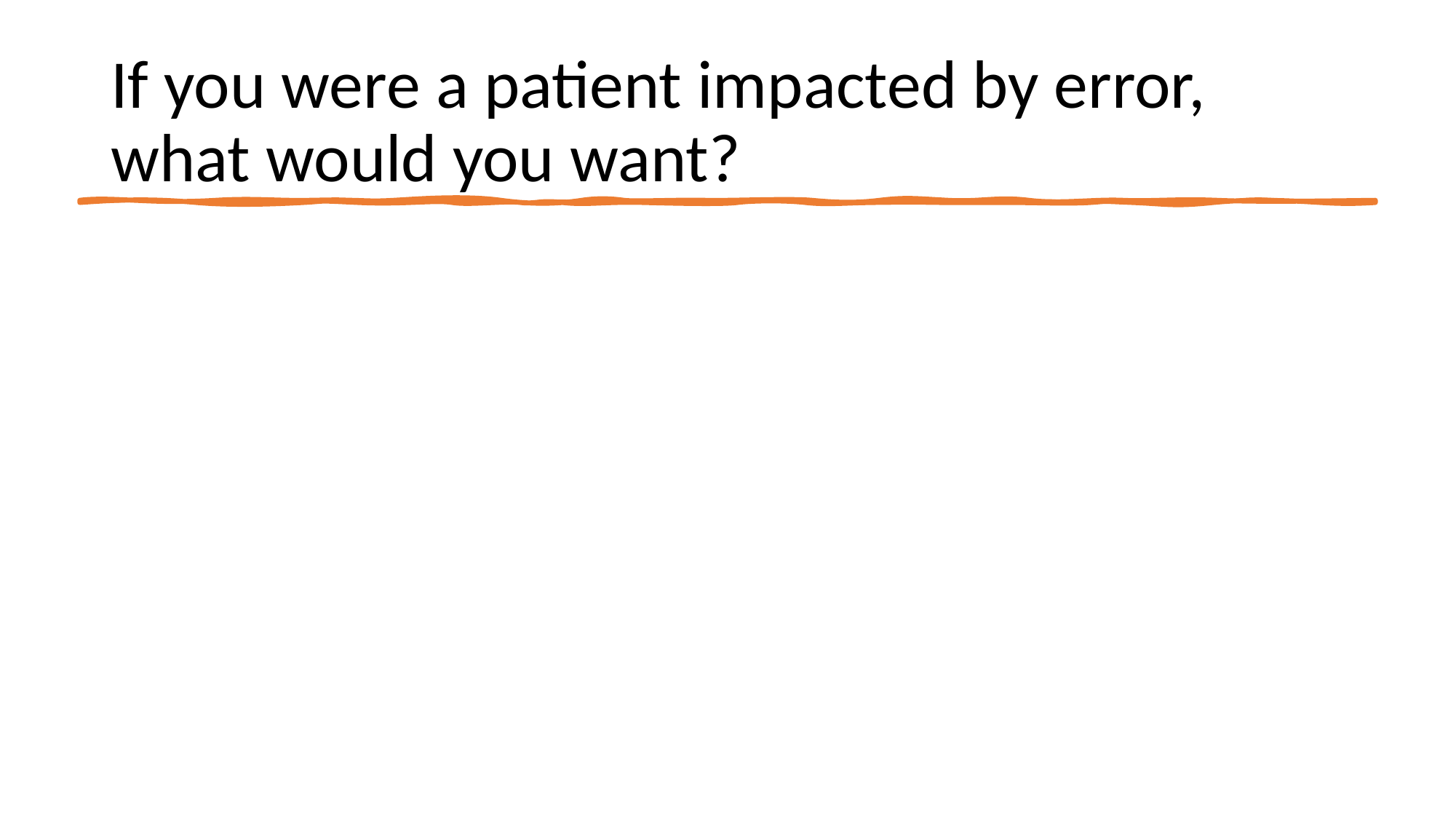

# If you were a patient impacted by error, what would you want?